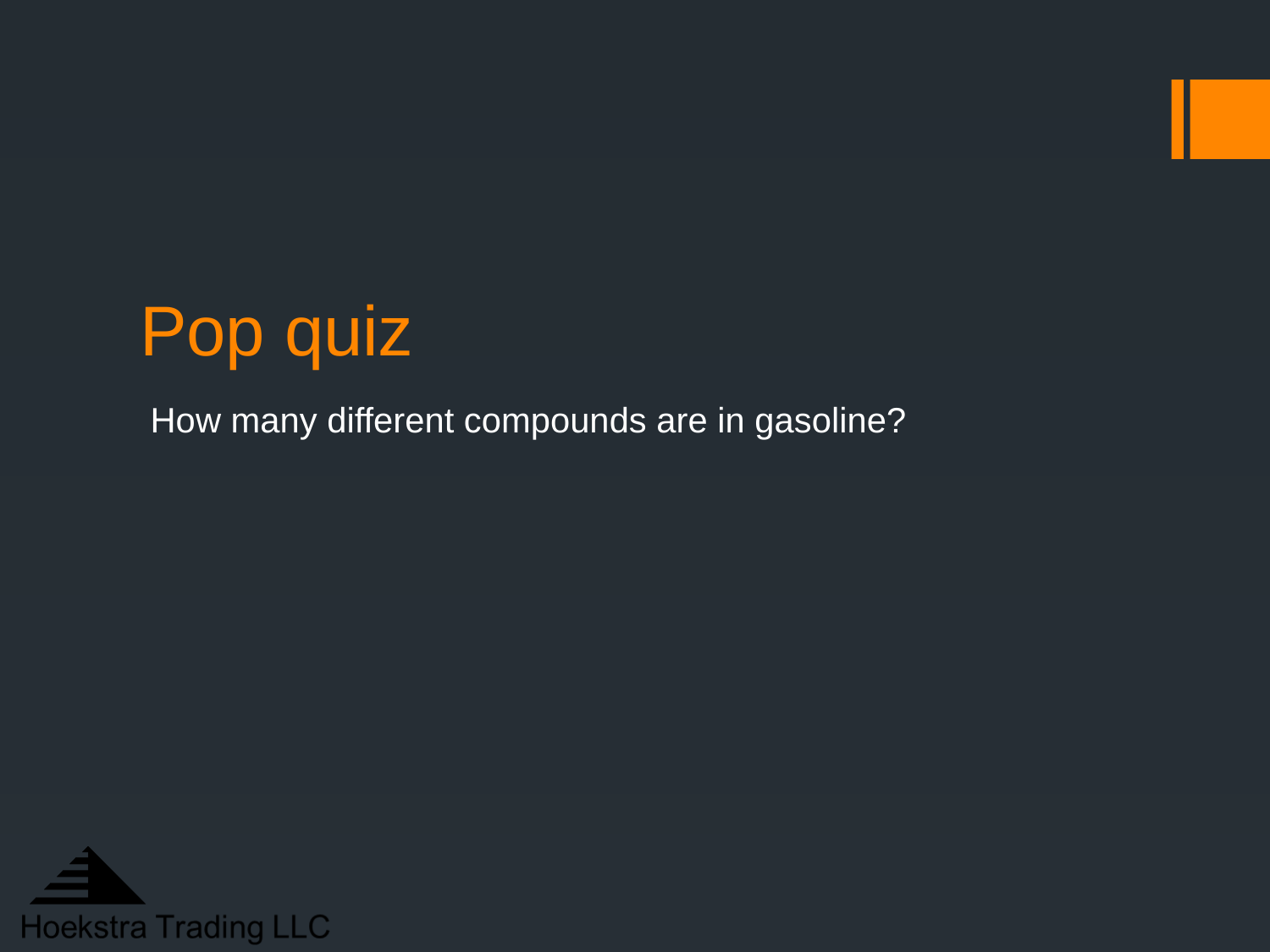

# Pop quiz
How many different compounds are in gasoline?